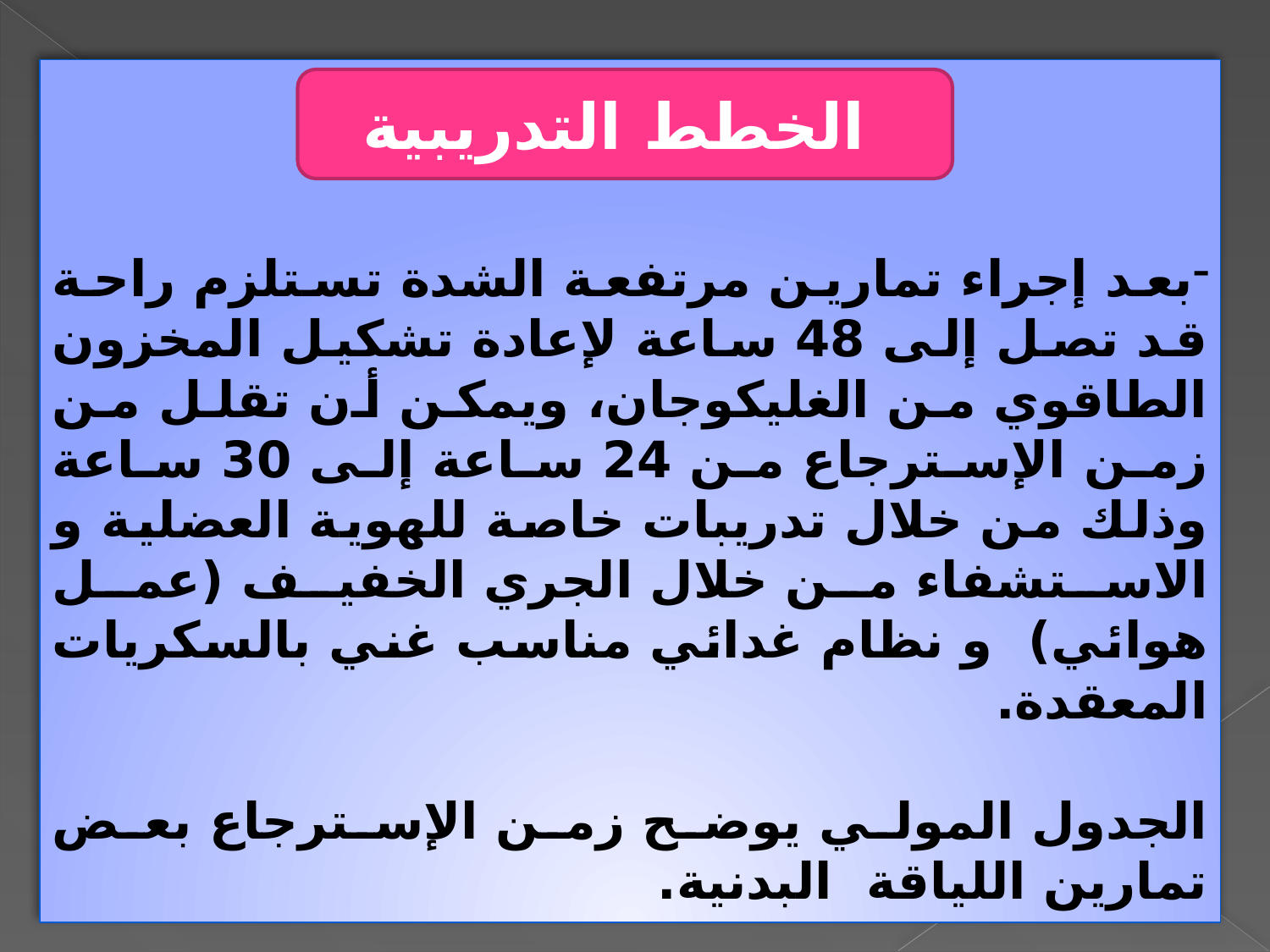

بعد إجراء تمارين مرتفعة الشدة تستلزم راحة قد تصل إلى 48 ساعة لإعادة تشكيل المخزون الطاقوي من الغليكوجان، ويمكن أن تقلل من زمن الإسترجاع من 24 ساعة إلى 30 ساعة وذلك من خلال تدريبات خاصة للهوية العضلية و الاستشفاء من خلال الجري الخفيف (عمل هوائي)  و نظام غدائي مناسب غني بالسكريات المعقدة.

الجدول المولي يوضح زمن الإسترجاع بعض تمارين اللياقة  البدنية.
الخطط التدريبية